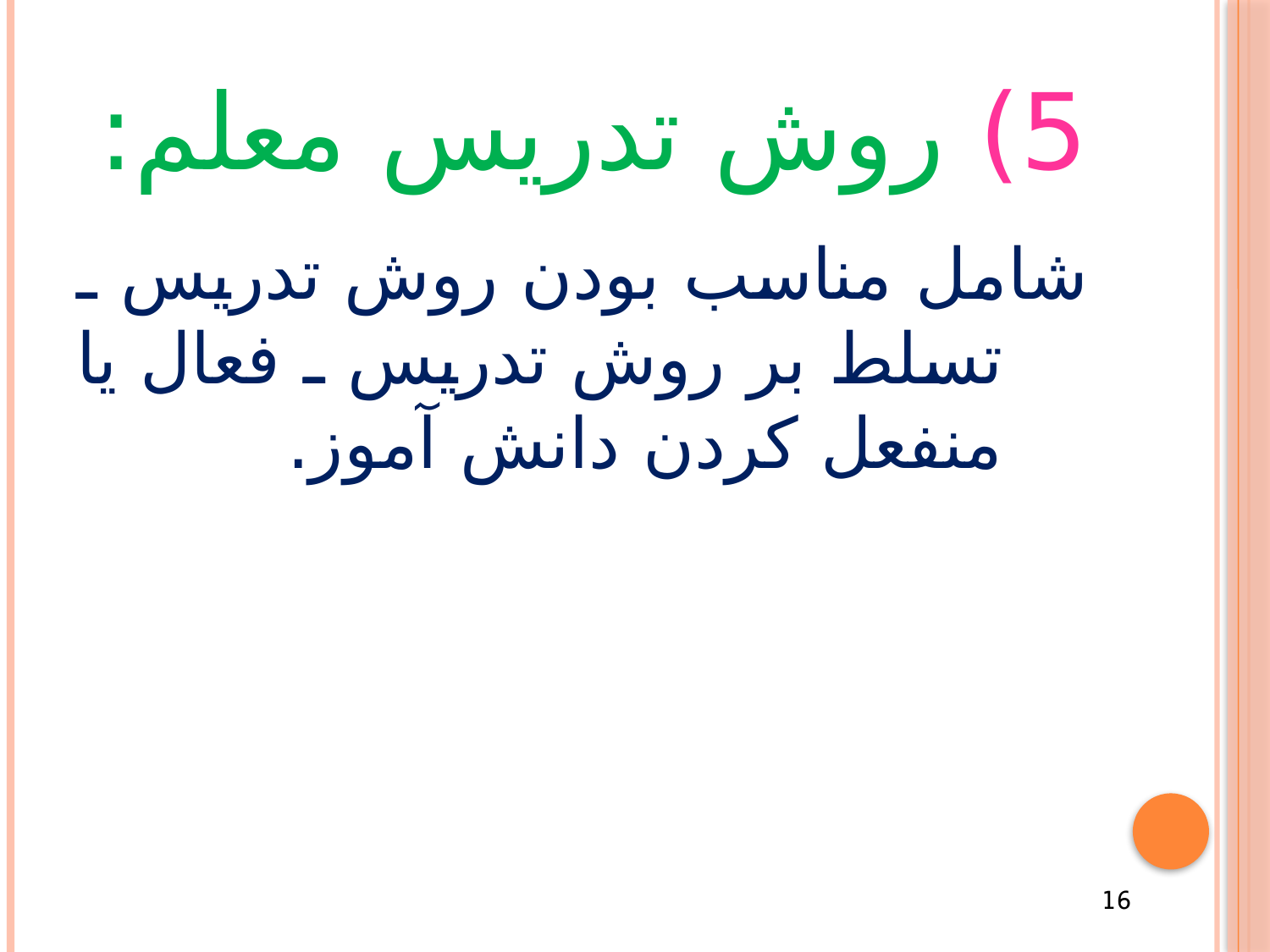

# 5) روش تدریس معلم:
شامل مناسب بودن روش تدریس ـ تسلط بر روش تدریس ـ فعال یا منفعل کردن دانش آموز.

16